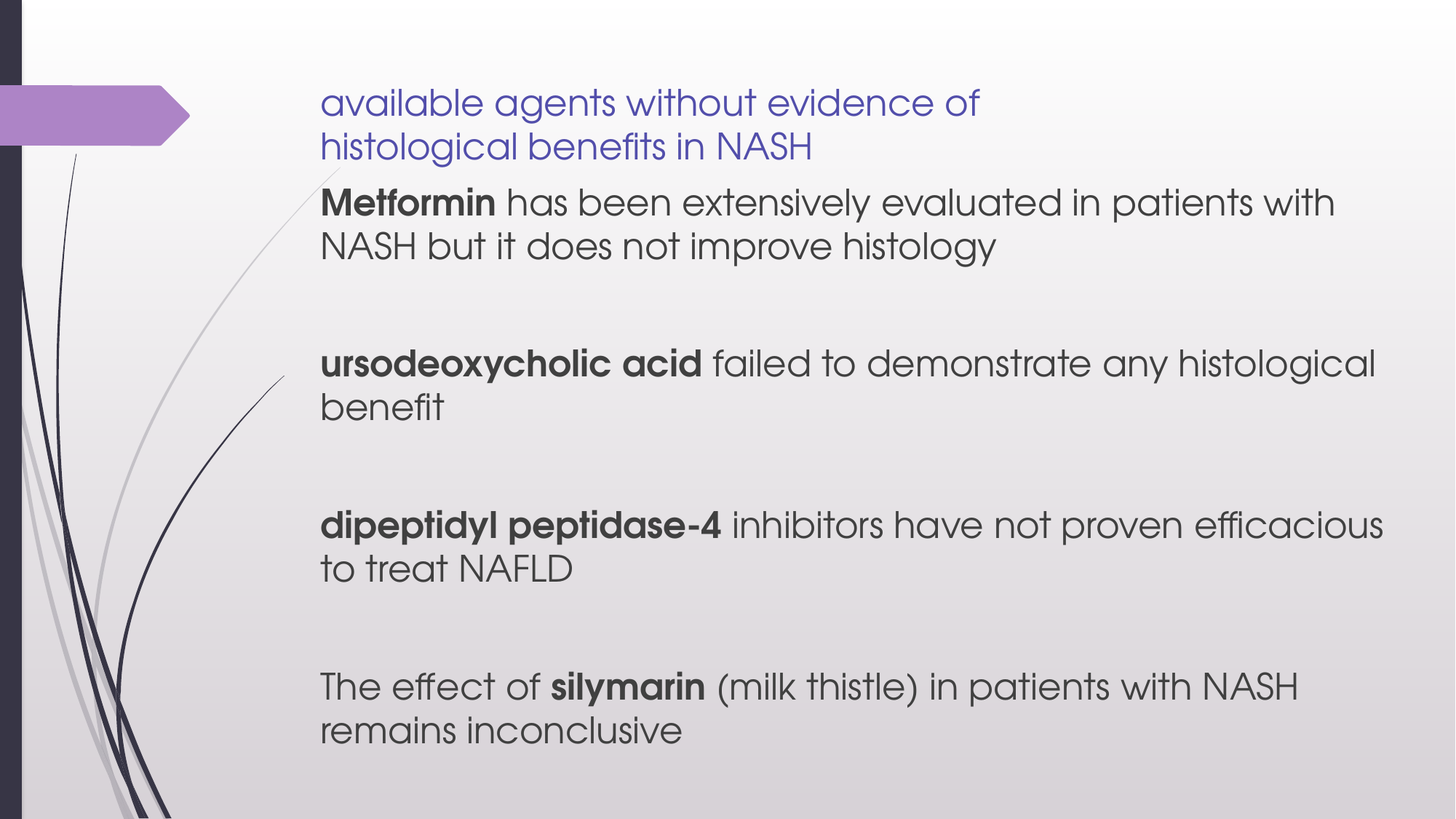

# available agents without evidence of histological benefits in NASH
Metformin has been extensively evaluated in patients with NASH but it does not improve histology

ursodeoxycholic acid failed to demonstrate any histological benefit

dipeptidyl peptidase-4 inhibitors have not proven efficacious to treat NAFLD

The effect of silymarin (milk thistle) in patients with NASH remains inconclusive